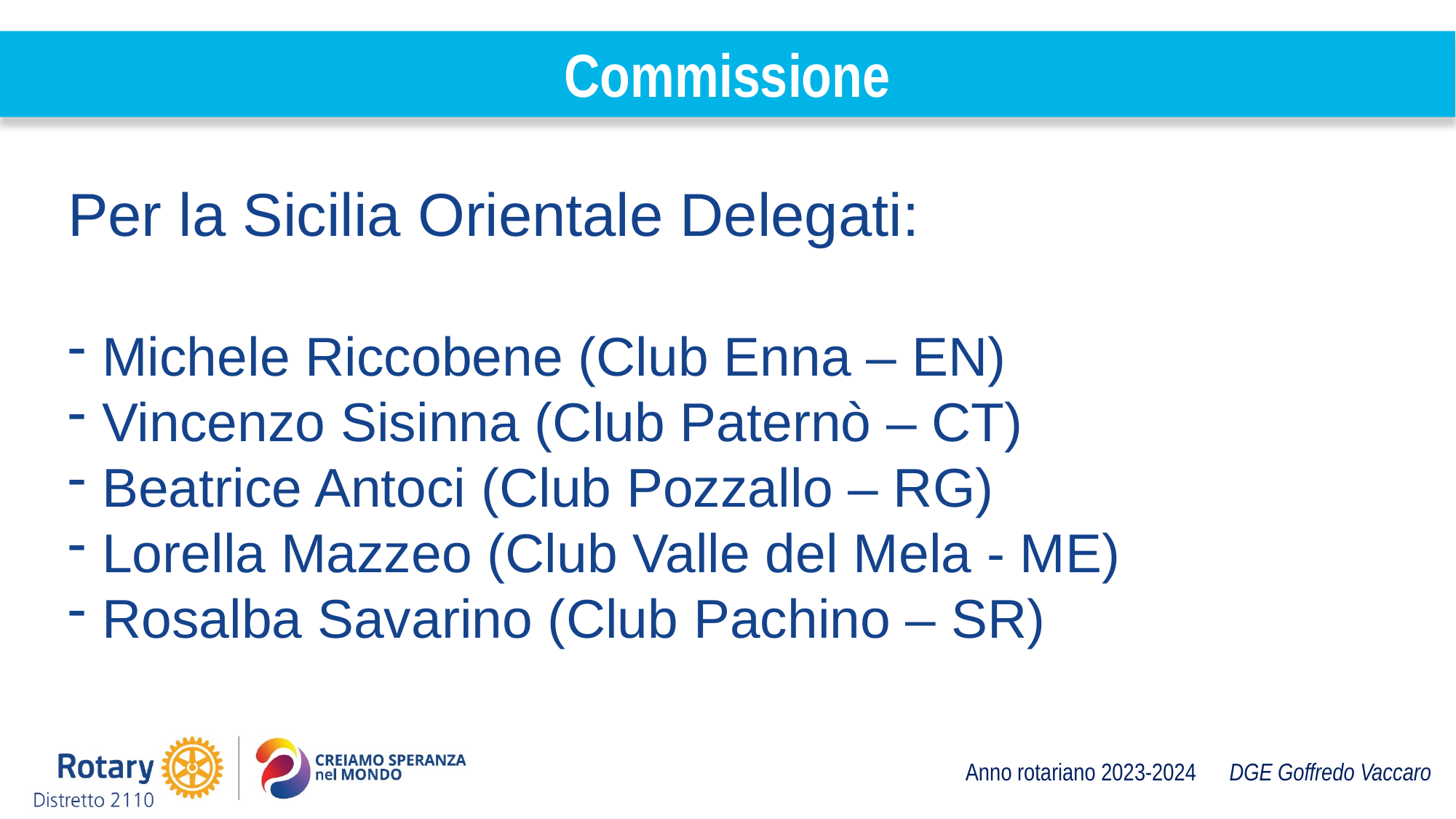

Commissione
Per la Sicilia Orientale Delegati:

Michele Riccobene (Club Enna – EN)
Vincenzo Sisinna (Club Paternò – CT)
Beatrice Antoci (Club Pozzallo – RG)
Lorella Mazzeo (Club Valle del Mela - ME)
Rosalba Savarino (Club Pachino – SR)